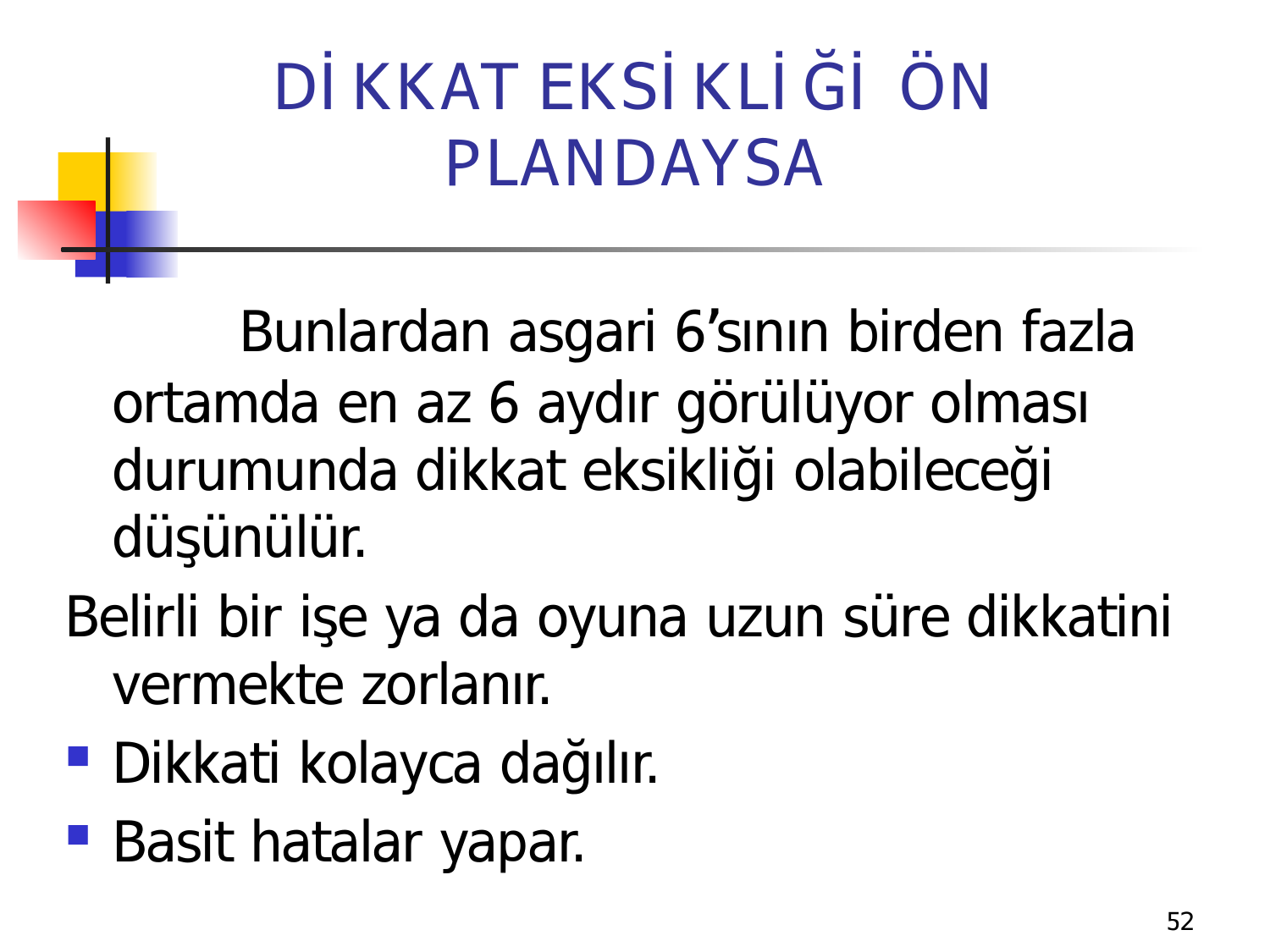

# DİKKAT EKSİKLİĞİ ÖN PLANDAYSA
		Bunlardan asgari 6’sının birden fazla ortamda en az 6 aydır görülüyor olması durumunda dikkat eksikliği olabileceği düşünülür.
Belirli bir işe ya da oyuna uzun süre dikkatini vermekte zorlanır.
Dikkati kolayca dağılır.
Basit hatalar yapar.
52